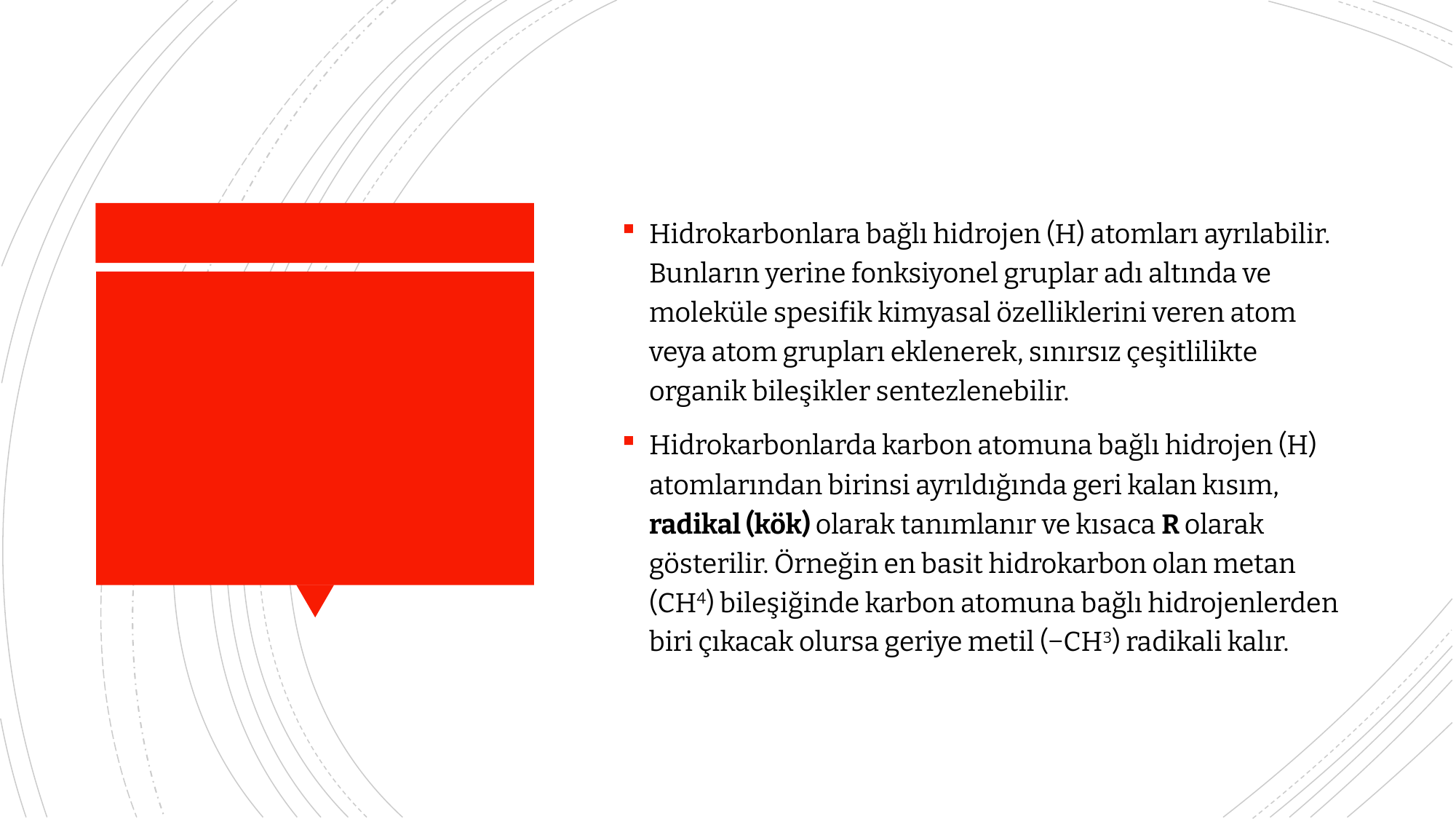

Hidrokarbonlara bağlı hidrojen (H) atomları ayrılabilir. Bunların yerine fonksiyonel gruplar adı altında ve moleküle spesifik kimyasal özelliklerini veren atom veya atom grupları eklenerek, sınırsız çeşitlilikte organik bileşikler sentezlenebilir.
Hidrokarbonlarda karbon atomuna bağlı hidrojen (H) atomlarından birinsi ayrıldığında geri kalan kısım, radikal (kök) olarak tanımlanır ve kısaca R olarak gösterilir. Örneğin en basit hidrokarbon olan metan (CH4) bileşiğinde karbon atomuna bağlı hidrojenlerden biri çıkacak olursa geriye metil (−CH3) radikali kalır.
#